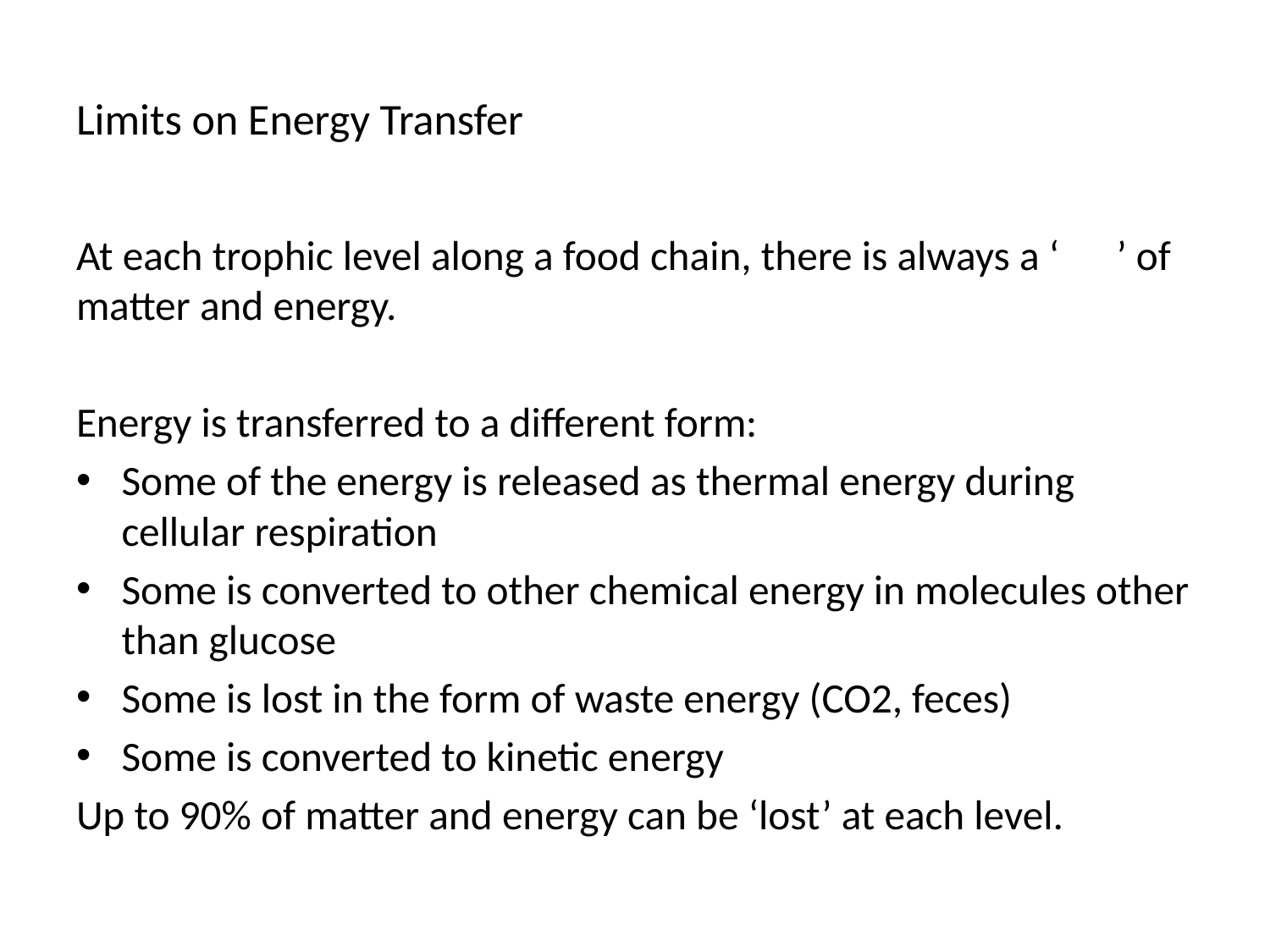

# Limits on Energy Transfer
At each trophic level along a food chain, there is always a ‘      ’ of matter and energy.

Energy is transferred to a different form:
Some of the energy is released as thermal energy during cellular respiration
Some is converted to other chemical energy in molecules other than glucose
Some is lost in the form of waste energy (CO2, feces)
Some is converted to kinetic energy
Up to 90% of matter and energy can be ‘lost’ at each level.